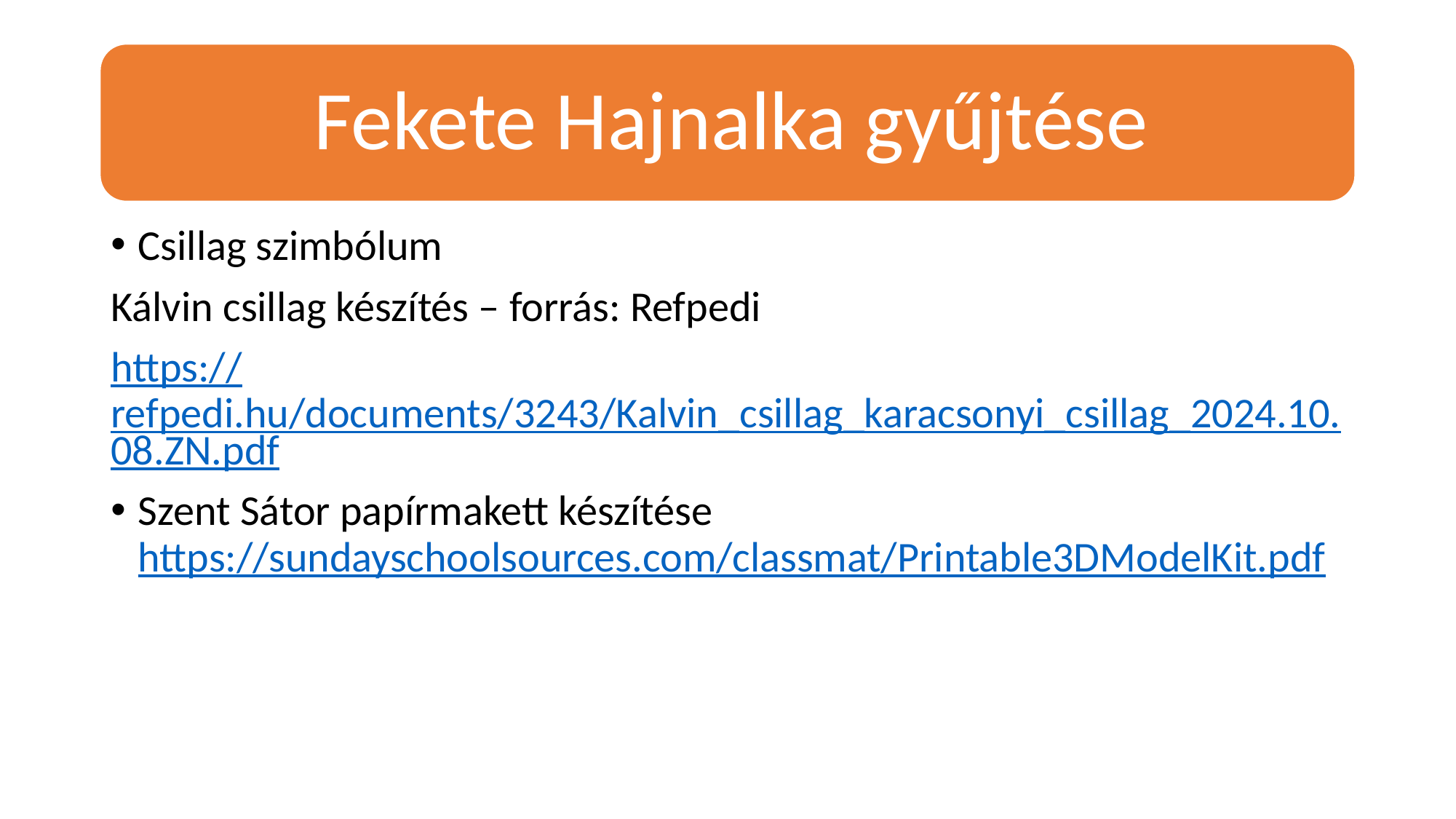

Fekete Hajnalka gyűjtése
Csillag szimbólum
Kálvin csillag készítés – forrás: Refpedi
https://refpedi.hu/documents/3243/Kalvin_csillag_karacsonyi_csillag_2024.10.08.ZN.pdf
Szent Sátor papírmakett készítése
https://sundayschoolsources.com/classmat/Printable3DModelKit.pdf